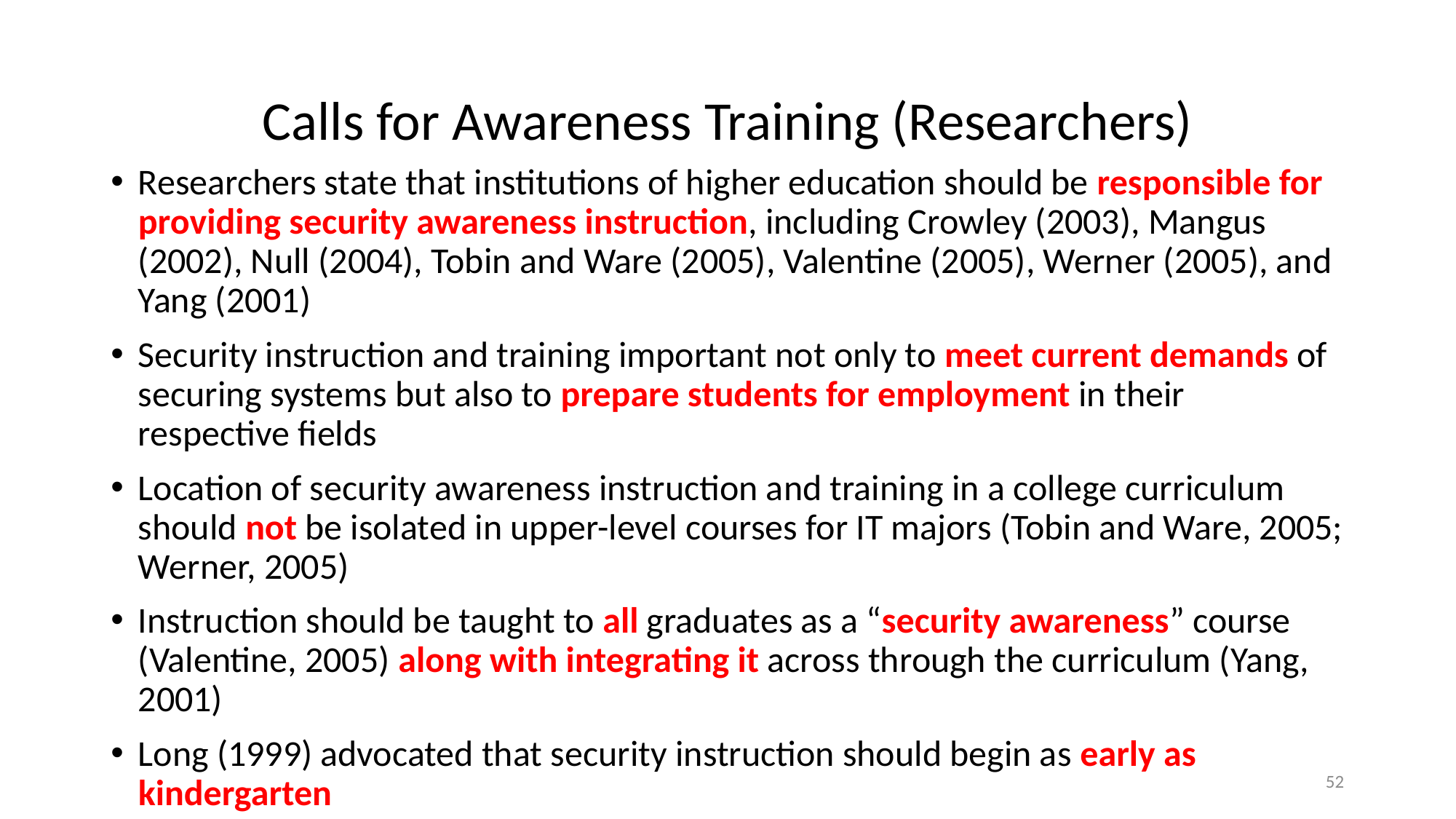

# Calls for Awareness Training (Researchers)
Researchers state that institutions of higher education should be responsible for providing security awareness instruction, including Crowley (2003), Mangus (2002), Null (2004), Tobin and Ware (2005), Valentine (2005), Werner (2005), and Yang (2001)
Security instruction and training important not only to meet current demands of securing systems but also to prepare students for employment in their respective fields
Location of security awareness instruction and training in a college curriculum should not be isolated in upper-level courses for IT majors (Tobin and Ware, 2005; Werner, 2005)
Instruction should be taught to all graduates as a “security awareness” course (Valentine, 2005) along with integrating it across through the curriculum (Yang, 2001)
Long (1999) advocated that security instruction should begin as early as kindergarten
52